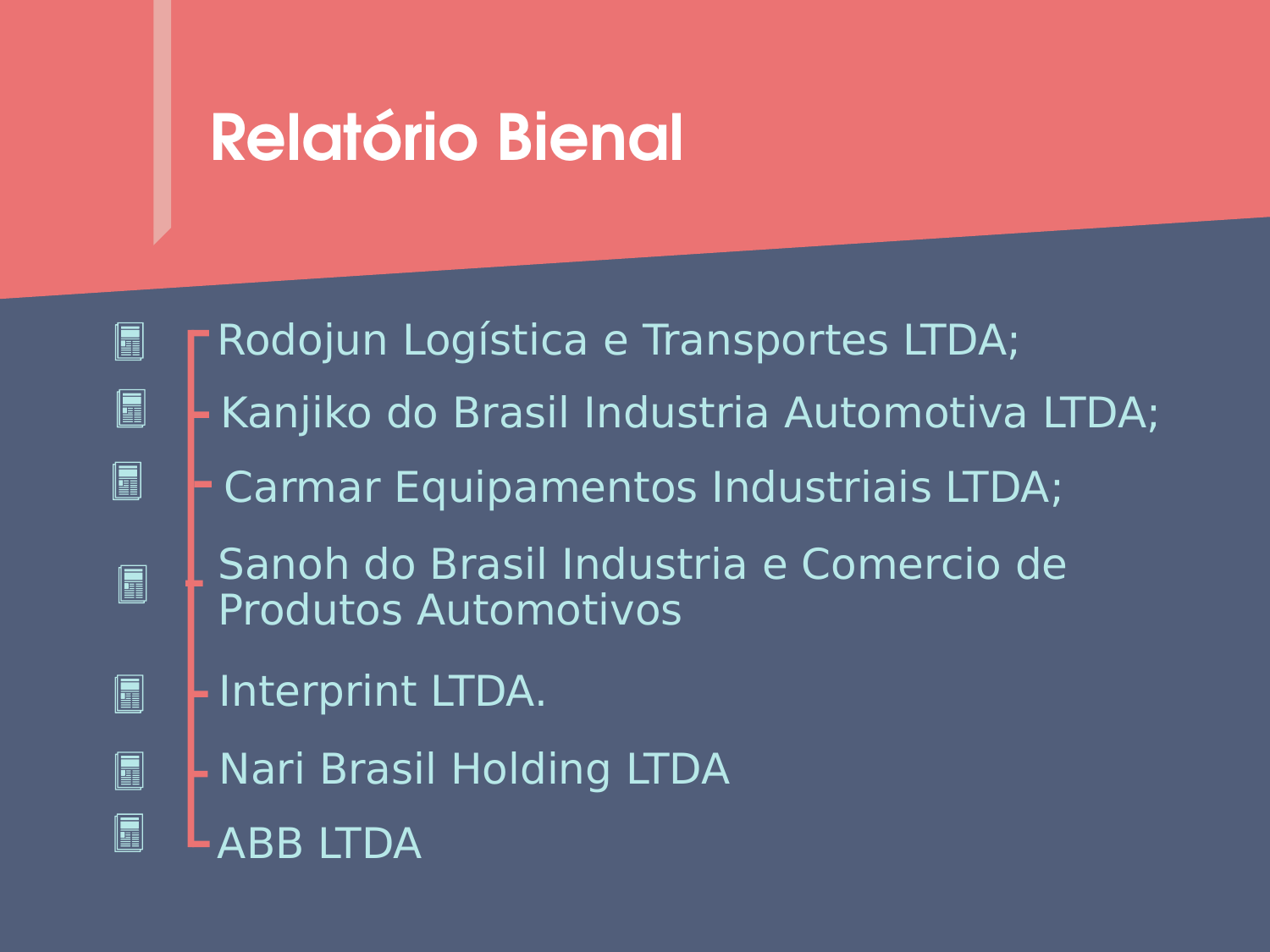

Relatório Bienal

Rodojun Logística e Transportes LTDA;

Kanjiko do Brasil Industria Automotiva LTDA;

Carmar Equipamentos Industriais LTDA;

Sanoh do Brasil Industria e Comercio de Produtos Automotivos

Interprint LTDA.

Nari Brasil Holding LTDA

ABB LTDA